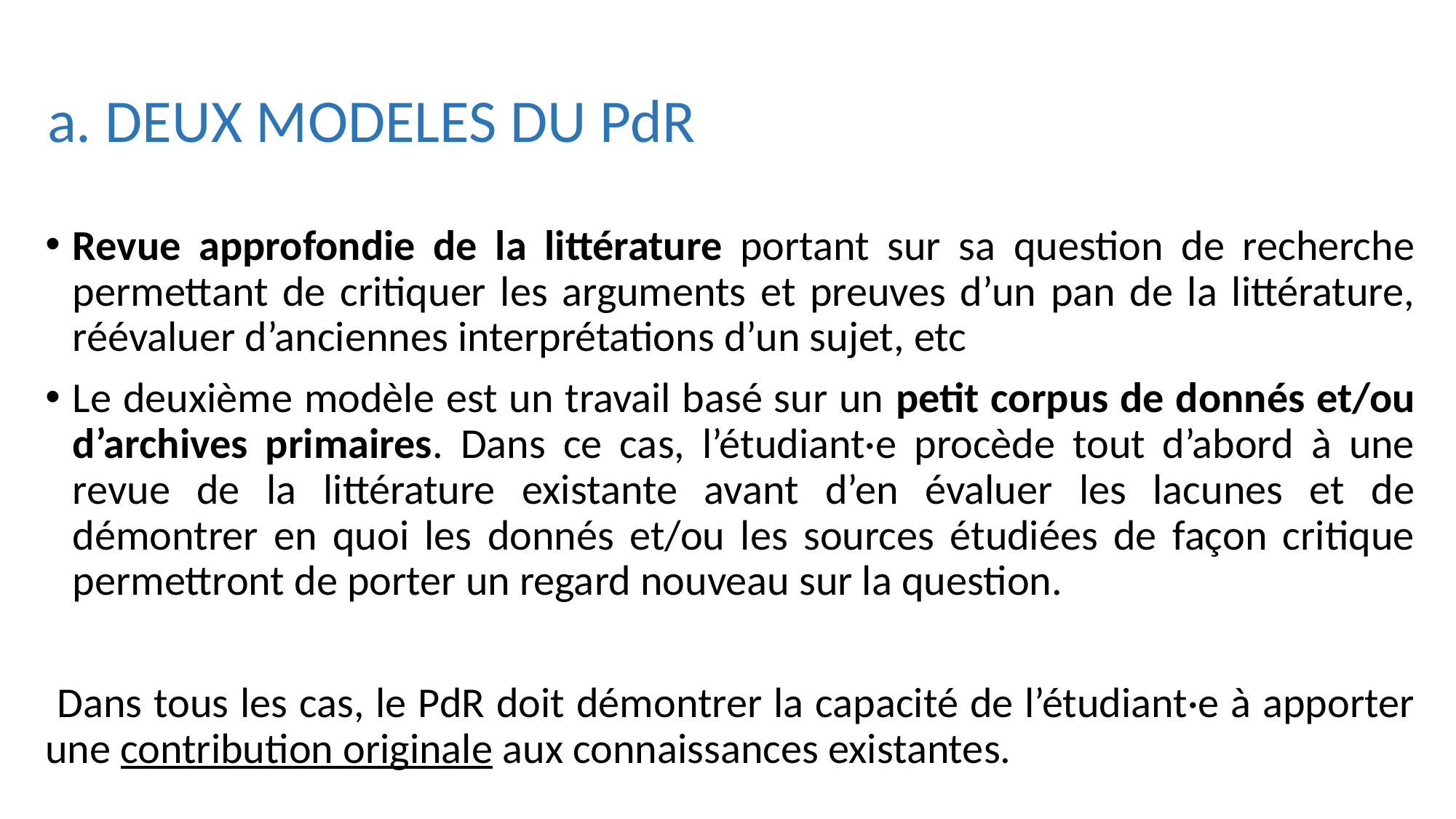

# a. DEUX MODELES DU PdR
Revue approfondie de la littérature portant sur sa question de recherche permettant de critiquer les arguments et preuves d’un pan de la littérature, réévaluer d’anciennes interprétations d’un sujet, etc
Le deuxième modèle est un travail basé sur un petit corpus de donnés et/ou d’archives primaires. Dans ce cas, l’étudiant·e procède tout d’abord à une revue de la littérature existante avant d’en évaluer les lacunes et de démontrer en quoi les donnés et/ou les sources étudiées de façon critique permettront de porter un regard nouveau sur la question.

 Dans tous les cas, le PdR doit démontrer la capacité de l’étudiant·e à apporter une contribution originale aux connaissances existantes.